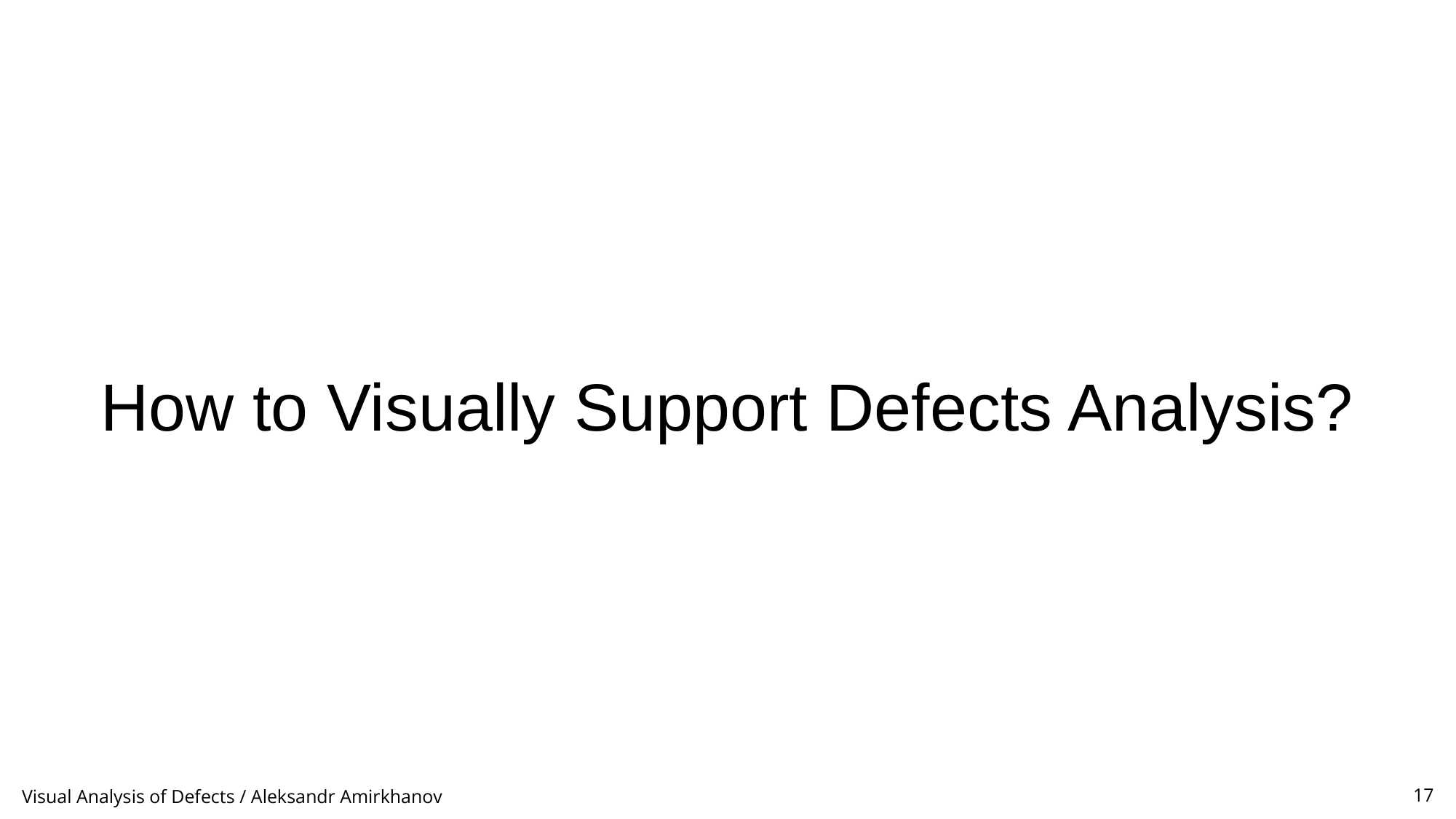

# How to Visually Support Defects Analysis?
Visual Analysis of Defects / Aleksandr Amirkhanov
17